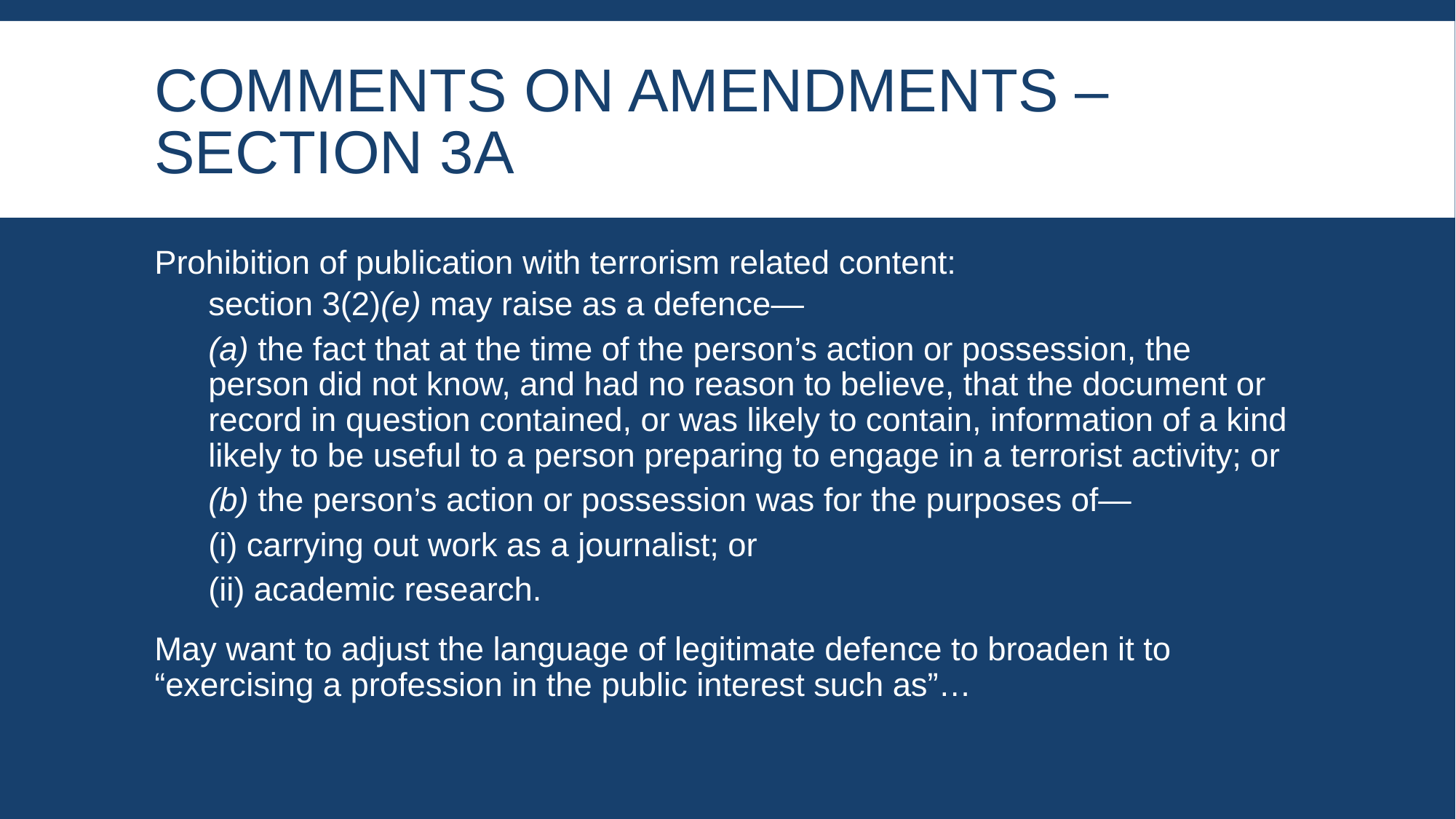

# Comments on Amendments – Section 3A
Prohibition of publication with terrorism related content:
section 3(2)(e) may raise as a defence—
	(a) the fact that at the time of the person’s action or possession, the person did not know, and had no reason to believe, that the document or record in question contained, or was likely to contain, information of a kind likely to be useful to a person preparing to engage in a terrorist activity; or
(b) the person’s action or possession was for the purposes of—
(i) carrying out work as a journalist; or
(ii) academic research.
May want to adjust the language of legitimate defence to broaden it to “exercising a profession in the public interest such as”…